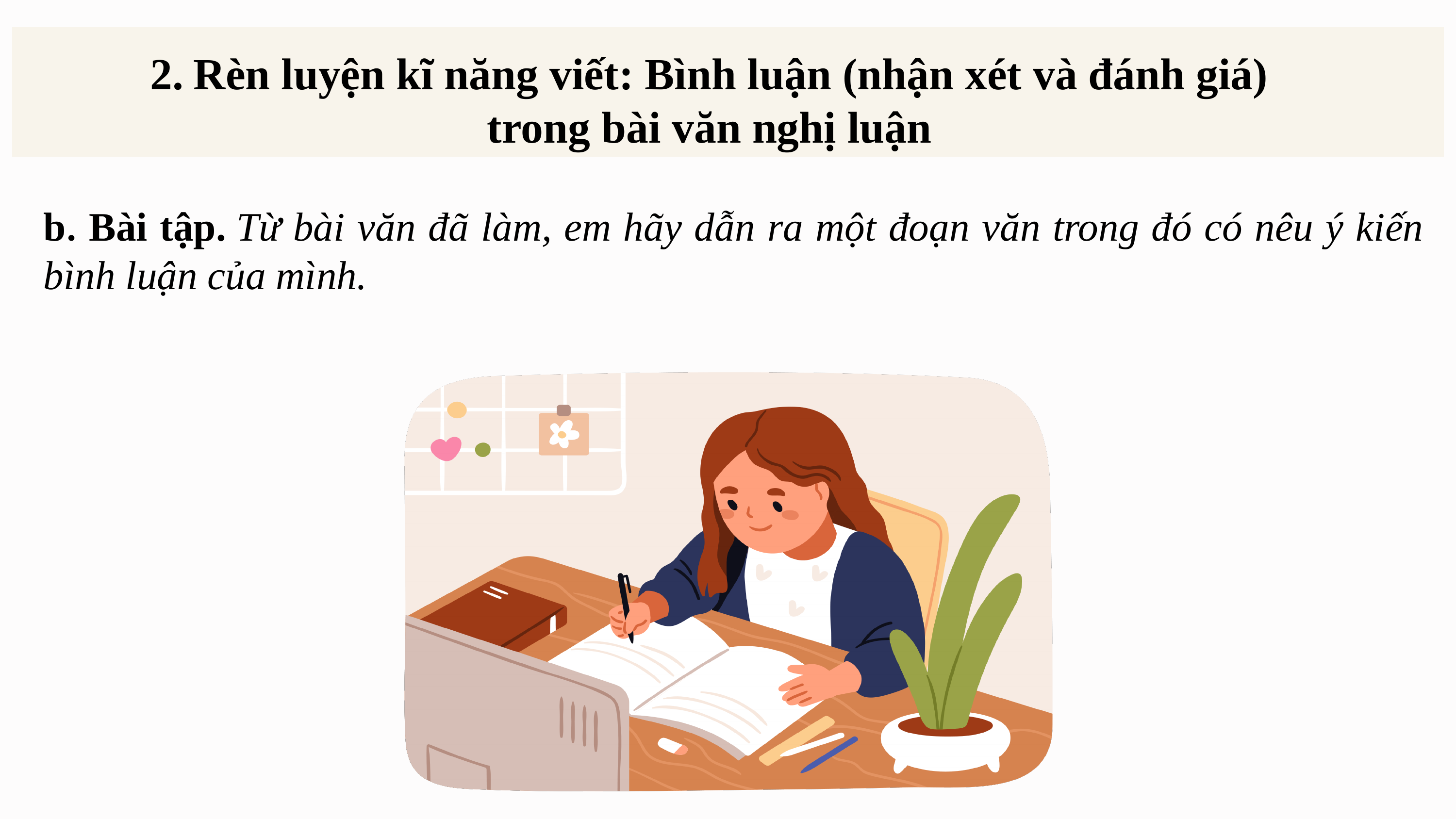

2. Rèn luyện kĩ năng viết: Bình luận (nhận xét và đánh giá) trong bài văn nghị luận
b. Bài tập. Từ bài văn đã làm, em hãy dẫn ra một đoạn văn trong đó có nêu ý kiến bình luận của mình.